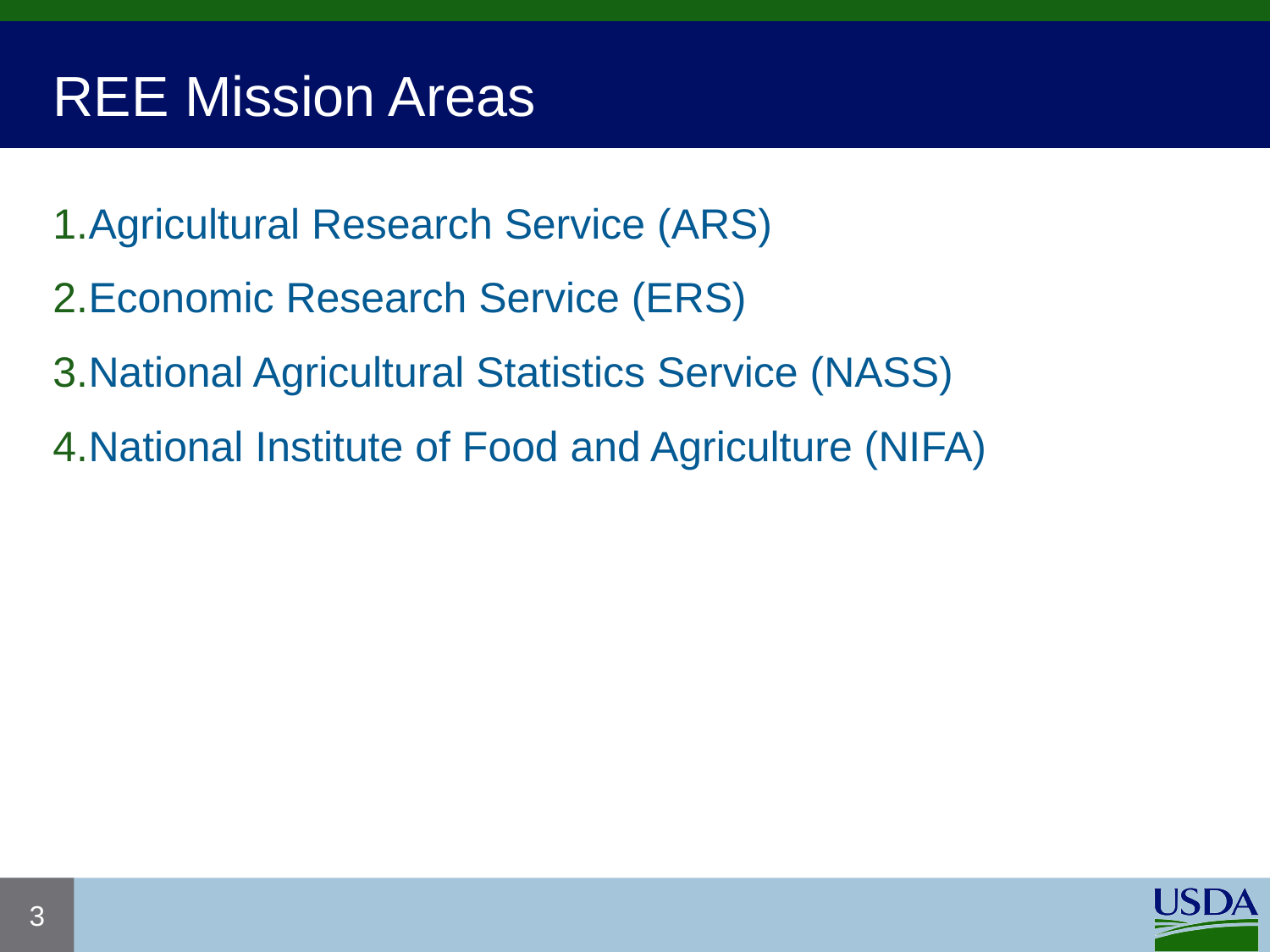

# REE Mission Areas
Agricultural Research Service (ARS)
Economic Research Service (ERS)
National Agricultural Statistics Service (NASS)
National Institute of Food and Agriculture (NIFA)

3